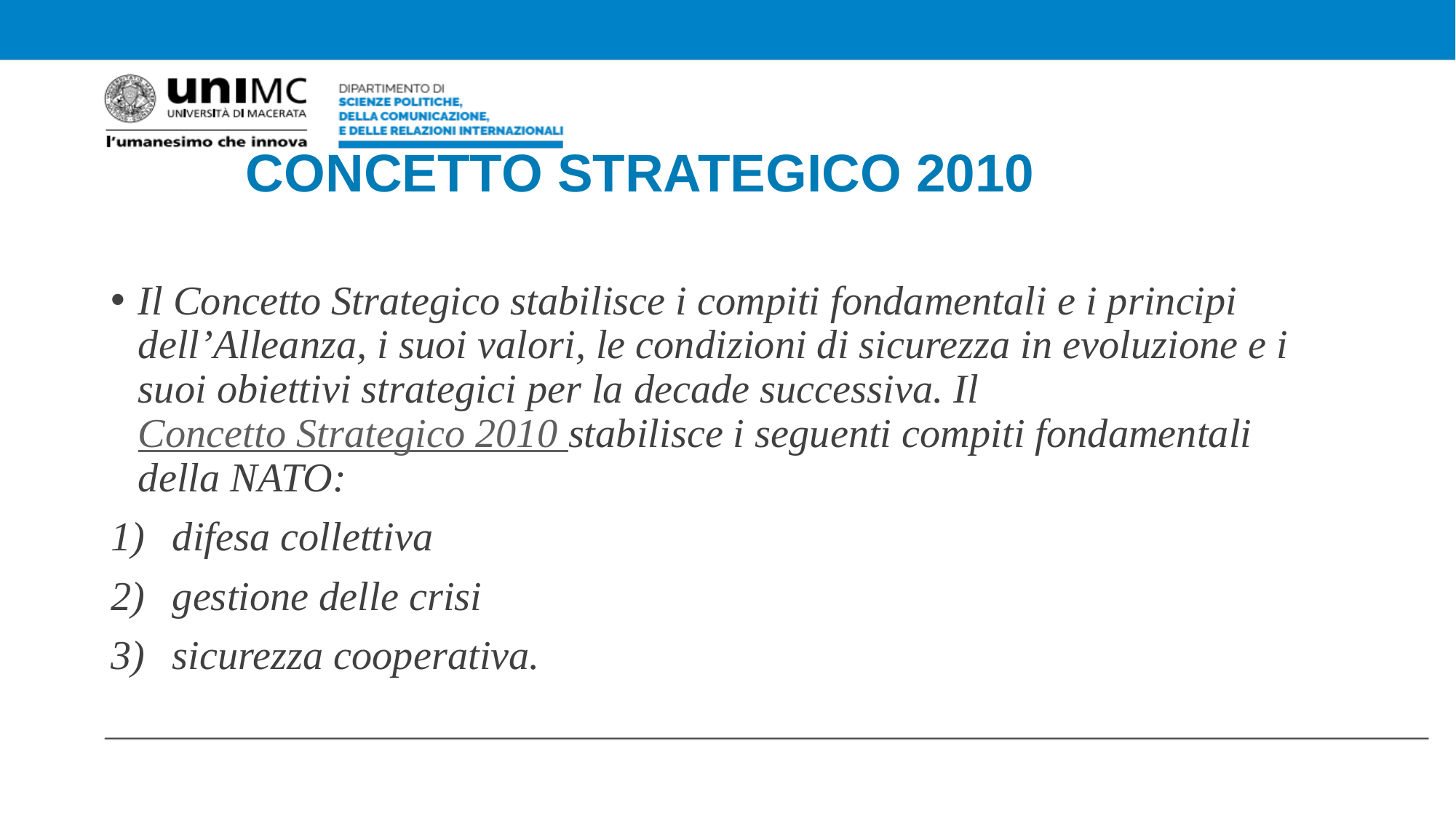

# CONCETTO STRATEGICO 2010
Il Concetto Strategico stabilisce i compiti fondamentali e i principi dell’Alleanza, i suoi valori, le condizioni di sicurezza in evoluzione e i suoi obiettivi strategici per la decade successiva. Il Concetto Strategico 2010 stabilisce i seguenti compiti fondamentali della NATO:
difesa collettiva
gestione delle crisi
sicurezza cooperativa.